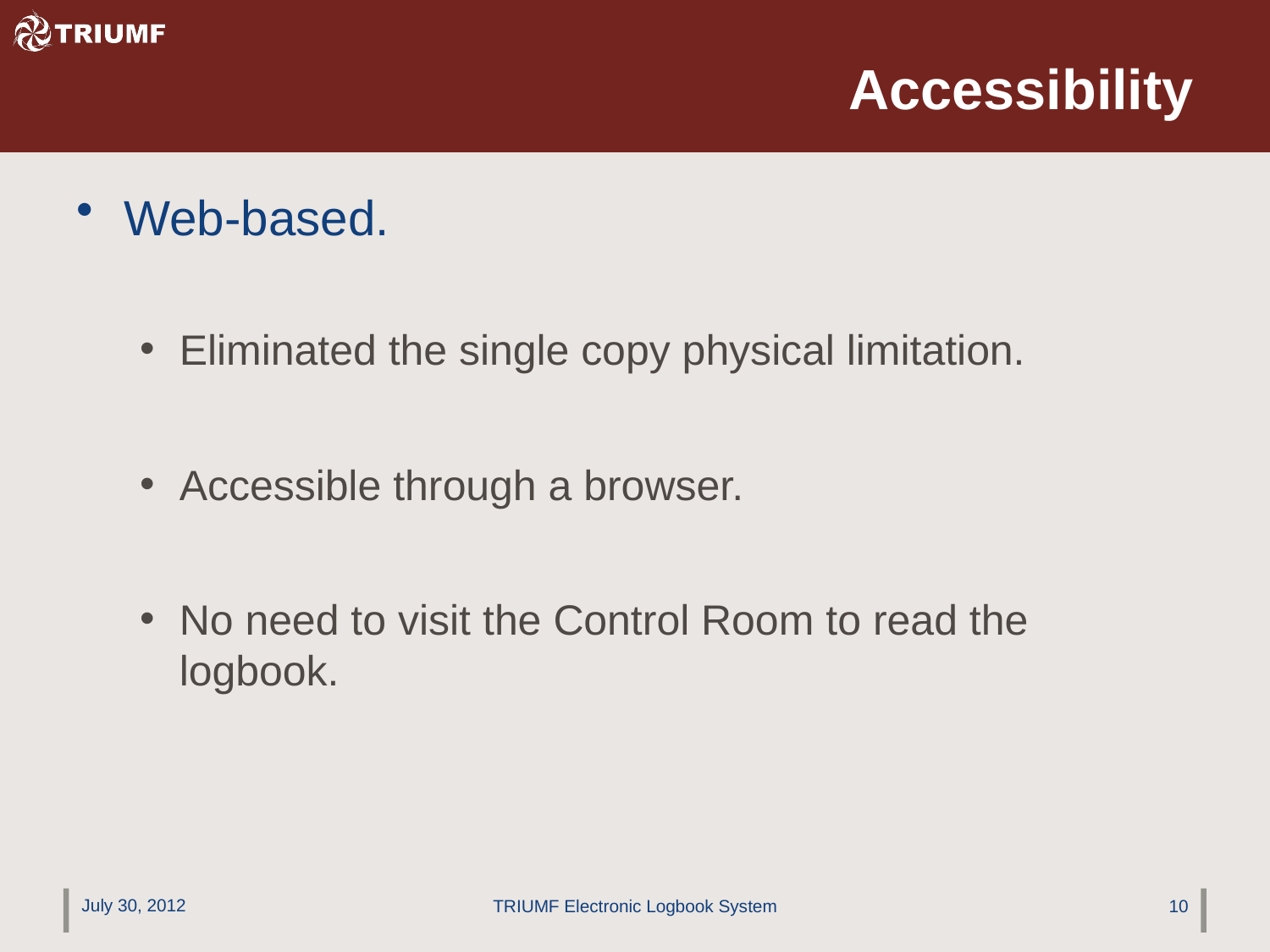

# Accessibility
Web-based.

Eliminated the single copy physical limitation.

Accessible through a browser.

No need to visit the Control Room to read the logbook.
July 30, 2012
TRIUMF Electronic Logbook System
10